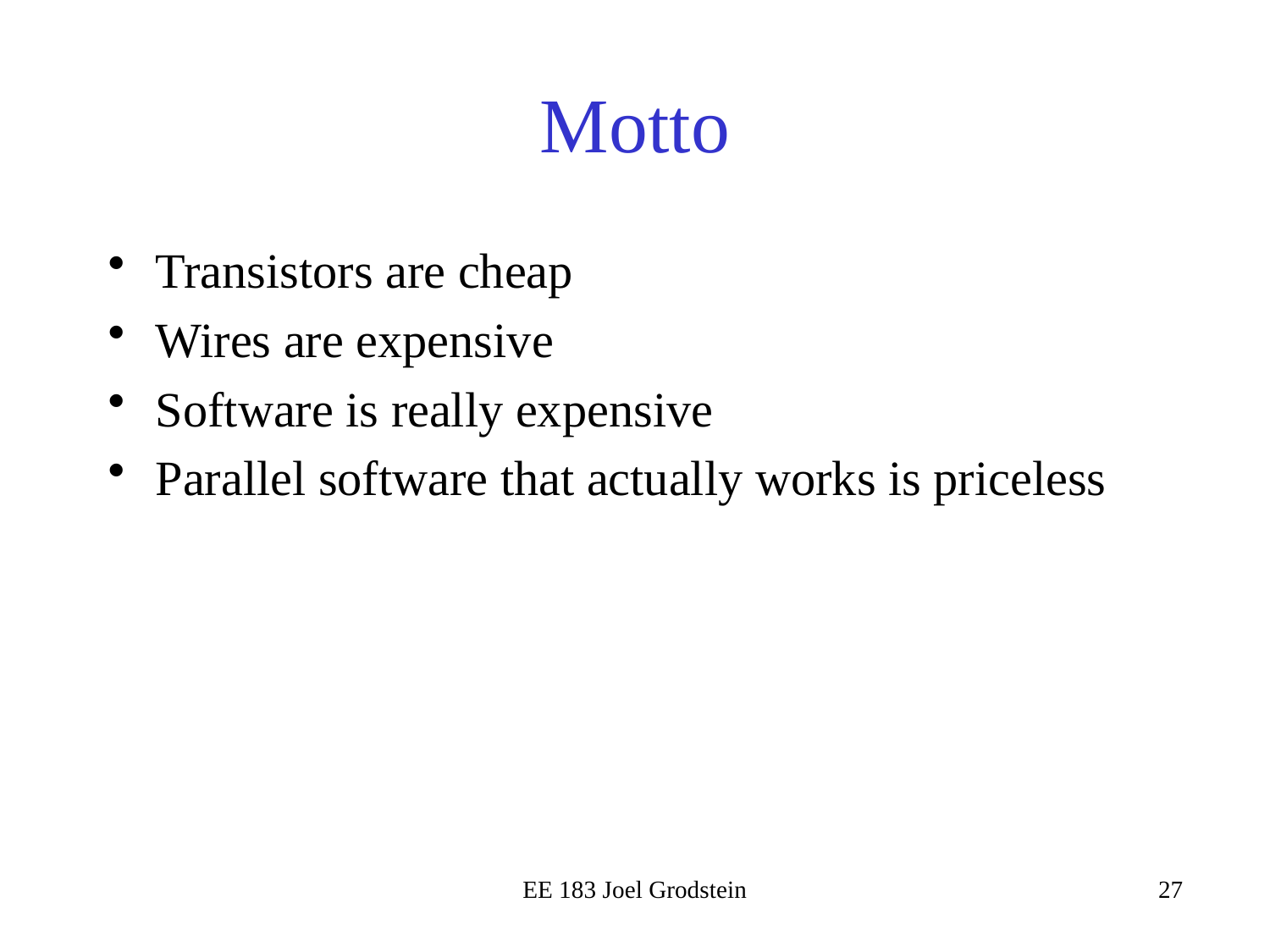

# Motto
Transistors are cheap
Wires are expensive
Software is really expensive
Parallel software that actually works is priceless

EE 183 Joel Grodstein